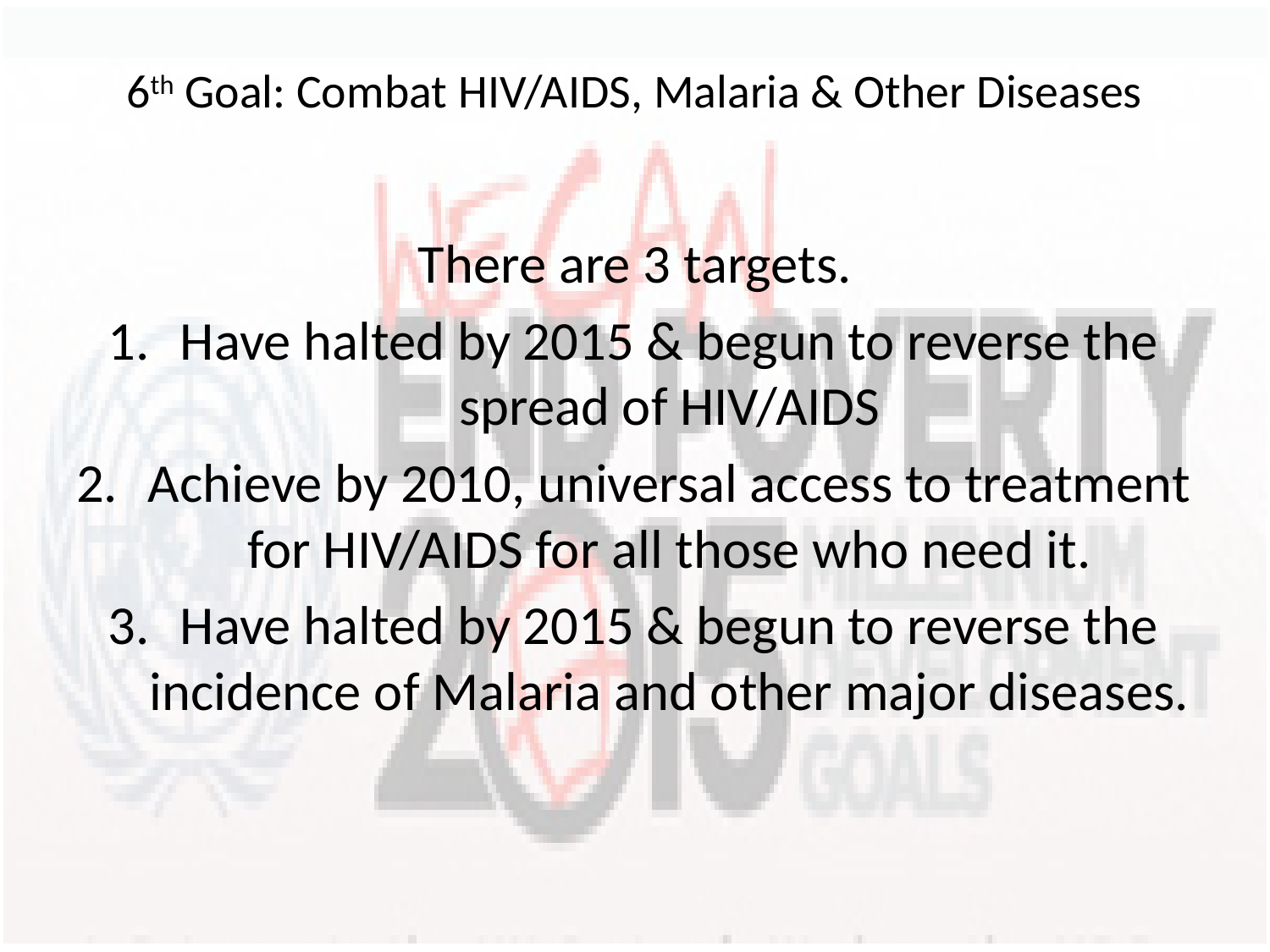

# 6th Goal: Combat HIV/AIDS, Malaria & Other Diseases
There are 3 targets.
Have halted by 2015 & begun to reverse the spread of HIV/AIDS
Achieve by 2010, universal access to treatment for HIV/AIDS for all those who need it.
Have halted by 2015 & begun to reverse the incidence of Malaria and other major diseases.